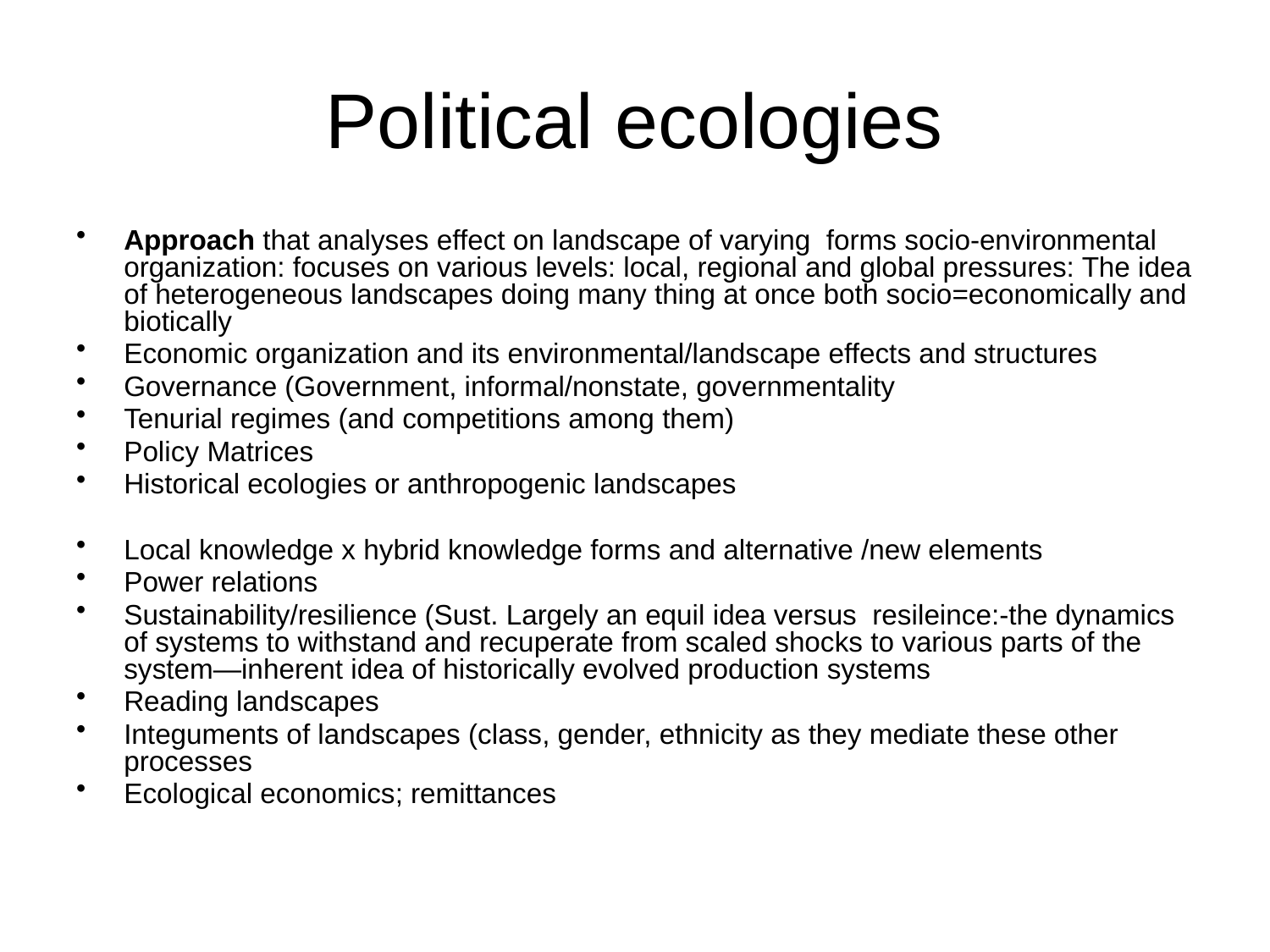

# Political ecologies
Approach that analyses effect on landscape of varying  forms socio-environmental organization: focuses on various levels: local, regional and global pressures: The idea of heterogeneous landscapes doing many thing at once both socio=economically and biotically
Economic organization and its environmental/landscape effects and structures
Governance (Government, informal/nonstate, governmentality
Tenurial regimes (and competitions among them)
Policy Matrices
Historical ecologies or anthropogenic landscapes

Local knowledge x hybrid knowledge forms and alternative /new elements
Power relations
Sustainability/resilience (Sust. Largely an equil idea versus  resileince:-the dynamics of systems to withstand and recuperate from scaled shocks to various parts of the system—inherent idea of historically evolved production systems
Reading landscapes
Integuments of landscapes (class, gender, ethnicity as they mediate these other processes
Ecological economics; remittances